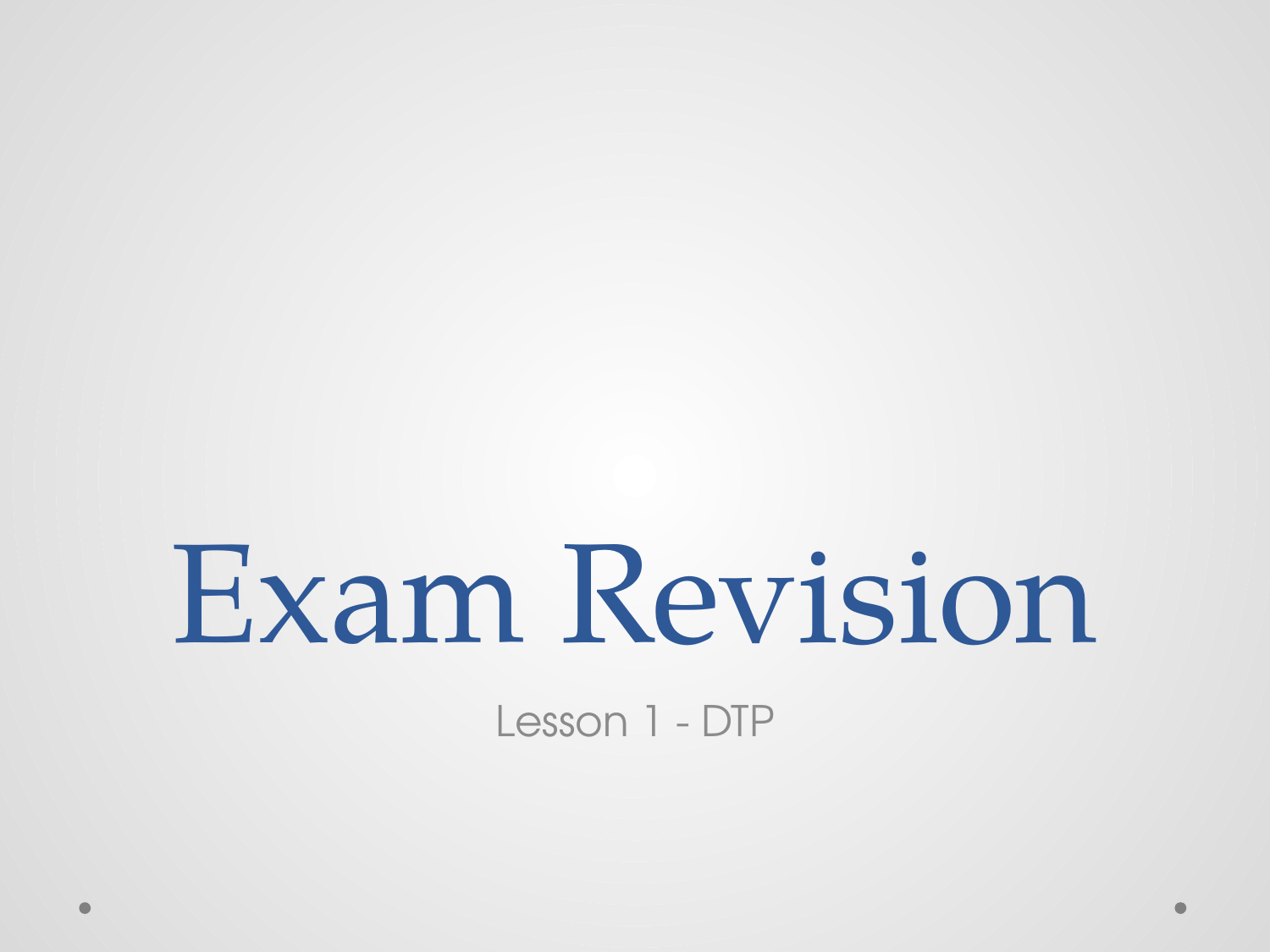

# Exam Revision
Lesson 1 - DTP